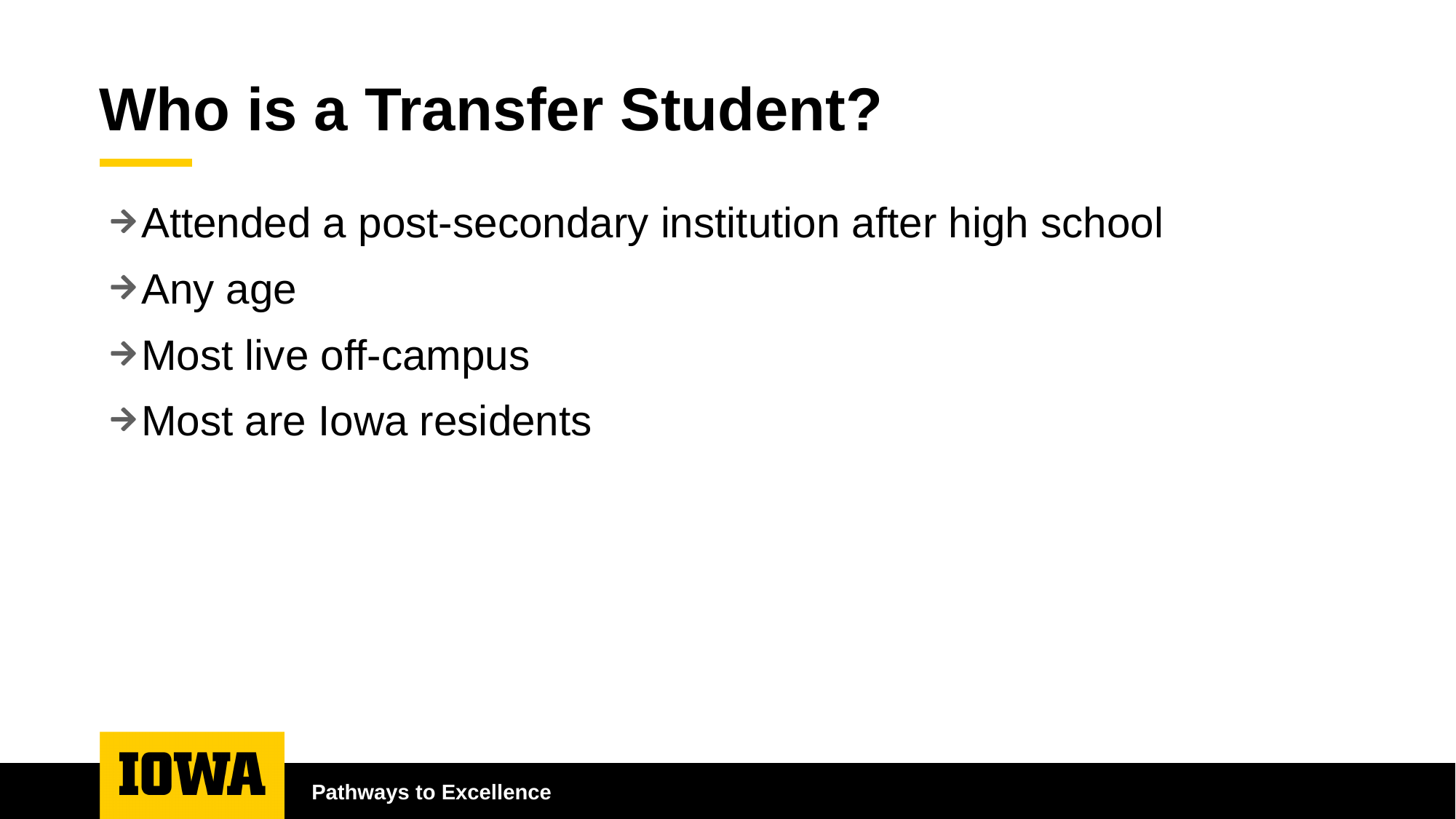

# Who is a Transfer Student?
Attended a post-secondary institution after high school
Any age
Most live off-campus
Most are Iowa residents
Pathways to Excellence